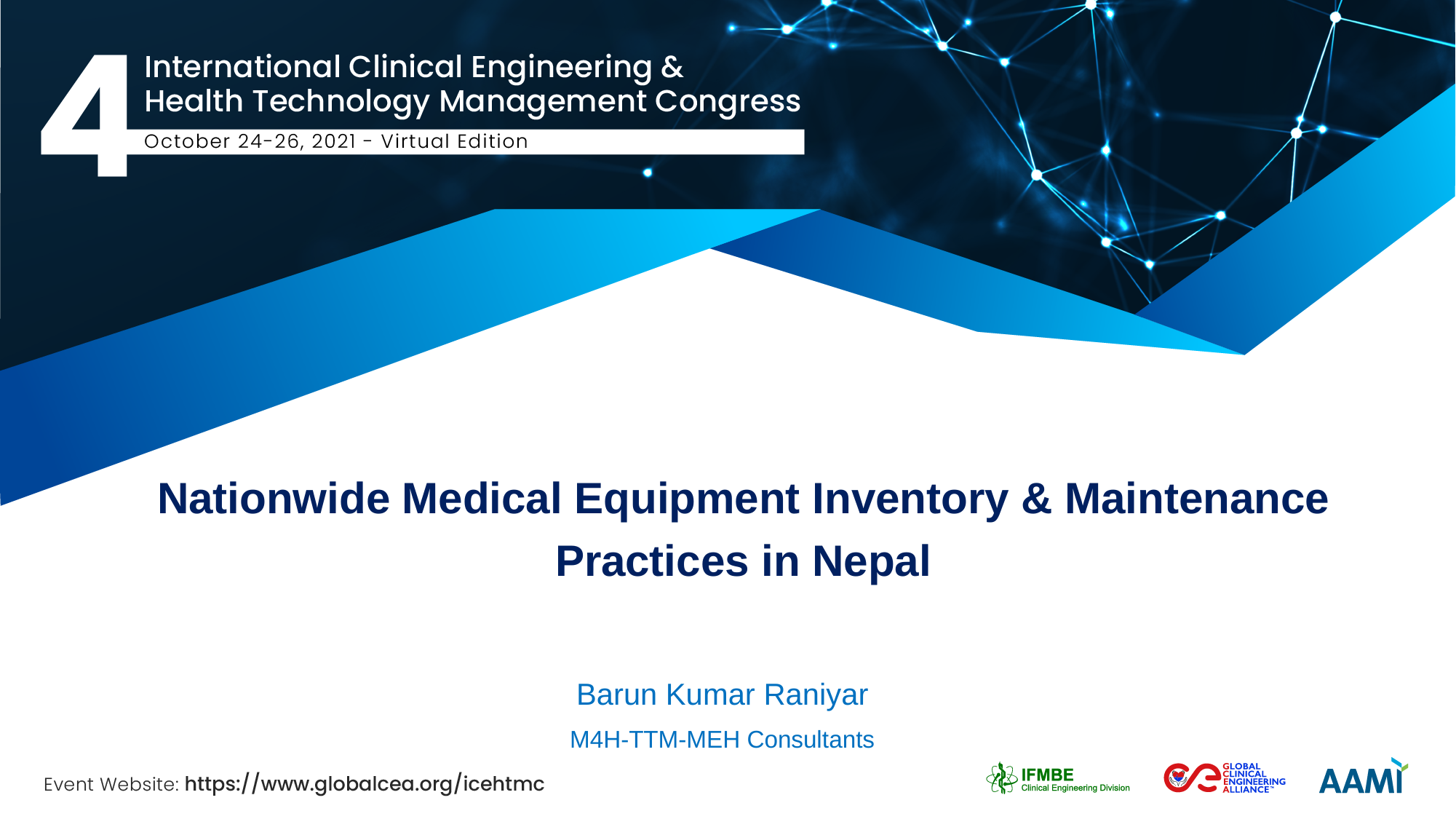

# Nationwide Medical Equipment Inventory & Maintenance Practices in Nepal
Barun Kumar Raniyar
M4H-TTM-MEH Consultants